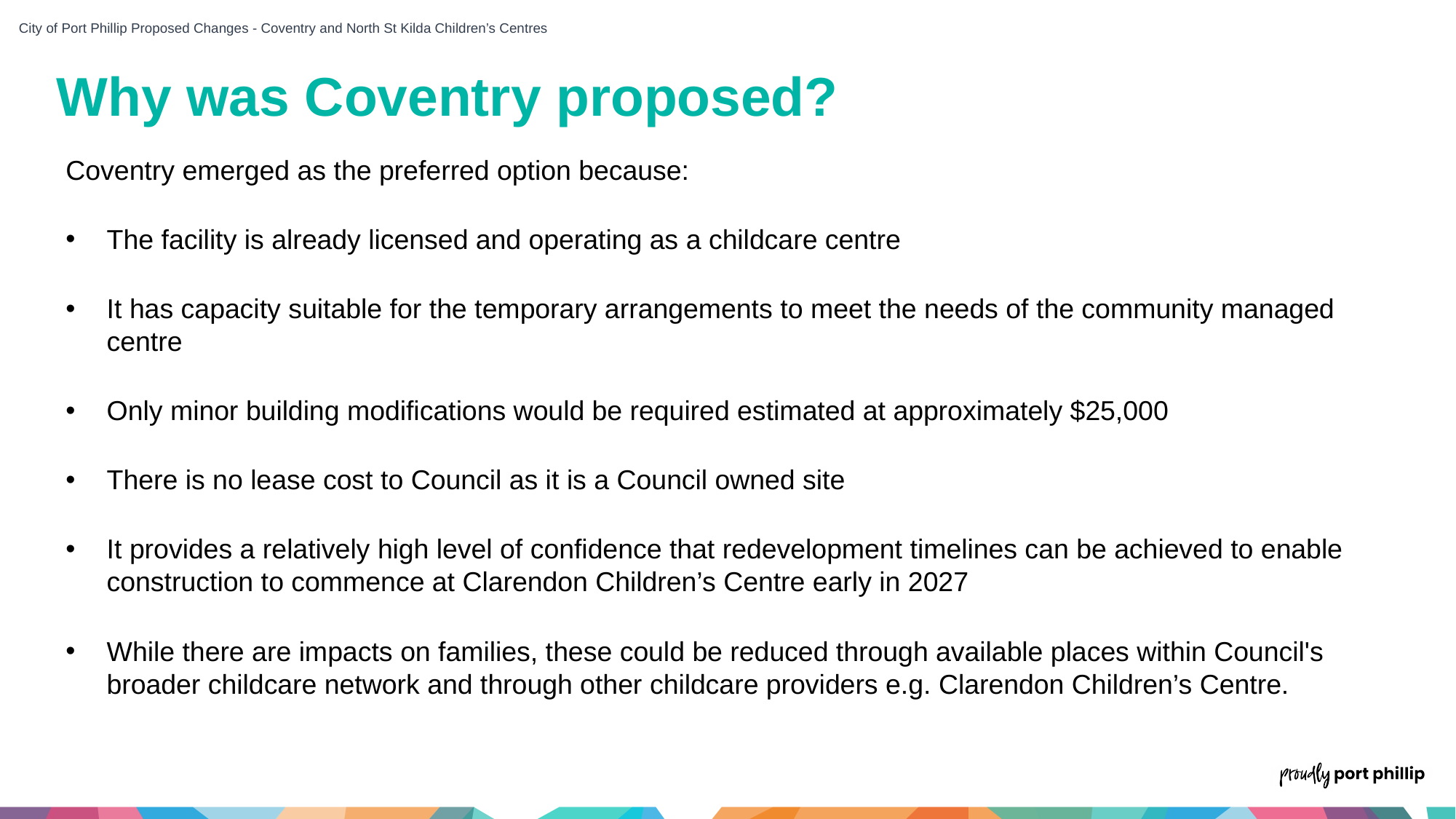

City of Port Phillip Proposed Changes - Coventry and North St Kilda Children’s Centres
Why was Coventry proposed?
Coventry emerged as the preferred option because:
The facility is already licensed and operating as a childcare centre
It has capacity suitable for the temporary arrangements to meet the needs of the community managed centre
Only minor building modifications would be required estimated at approximately $25,000
There is no lease cost to Council as it is a Council owned site
It provides a relatively high level of confidence that redevelopment timelines can be achieved to enable construction to commence at Clarendon Children’s Centre early in 2027
While there are impacts on families, these could be reduced through available places within Council's broader childcare network and through other childcare providers e.g. Clarendon Children’s Centre.